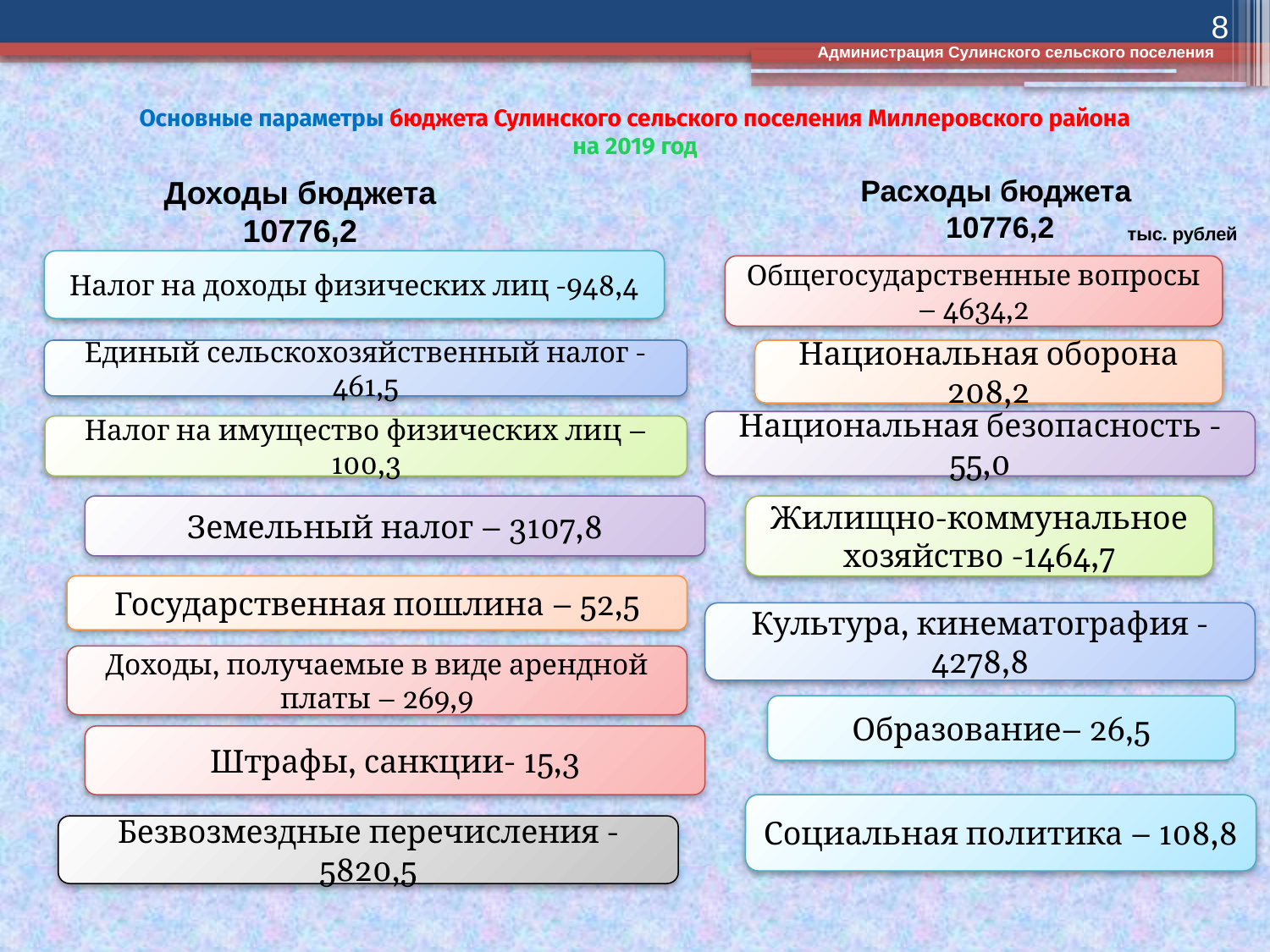

8
Администрация Сулинского сельского поселения
# Основные параметры бюджета Сулинского сельского поселения Миллеровского района на 2019 год
Доходы бюджета
10776,2
Расходы бюджета
10776,2
тыс. рублей
Налог на доходы физических лиц -948,4
Общегосударственные вопросы – 4634,2
Единый сельскохозяйственный налог -461,5
Национальная оборона 208,2
Национальная безопасность -55,0
Налог на имущество физических лиц – 100,3
Земельный налог – 3107,8
Жилищно-коммунальное хозяйство -1464,7
Государственная пошлина – 52,5
Культура, кинематография -4278,8
Доходы, получаемые в виде арендной платы – 269,9
Образование– 26,5
Штрафы, санкции- 15,3
Социальная политика – 108,8
Безвозмездные перечисления -5820,5